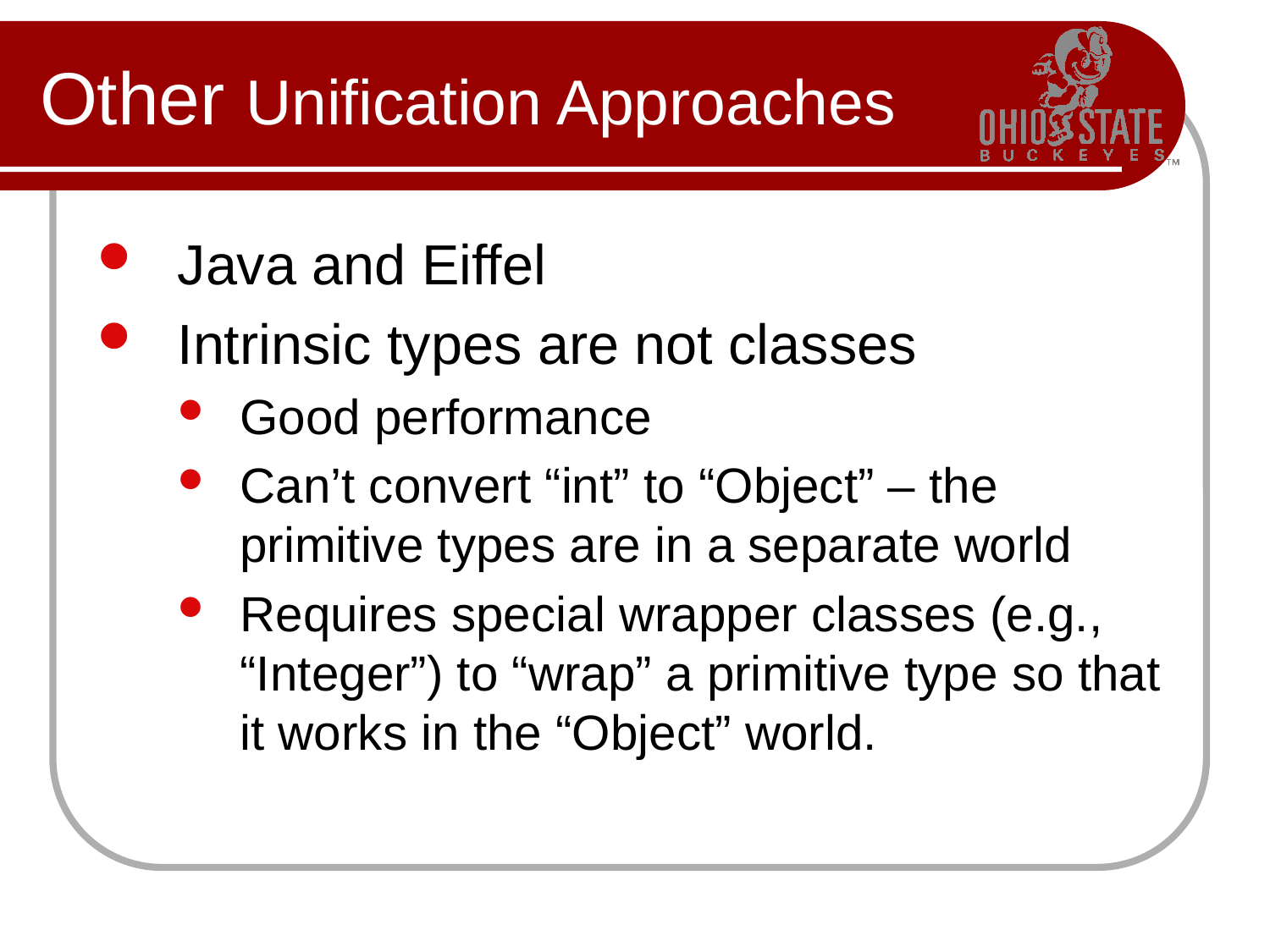

# Other Unification Approaches
Java and Eiffel
Intrinsic types are not classes
Good performance
Can’t convert “int” to “Object” – the primitive types are in a separate world
Requires special wrapper classes (e.g., “Integer”) to “wrap” a primitive type so that it works in the “Object” world.